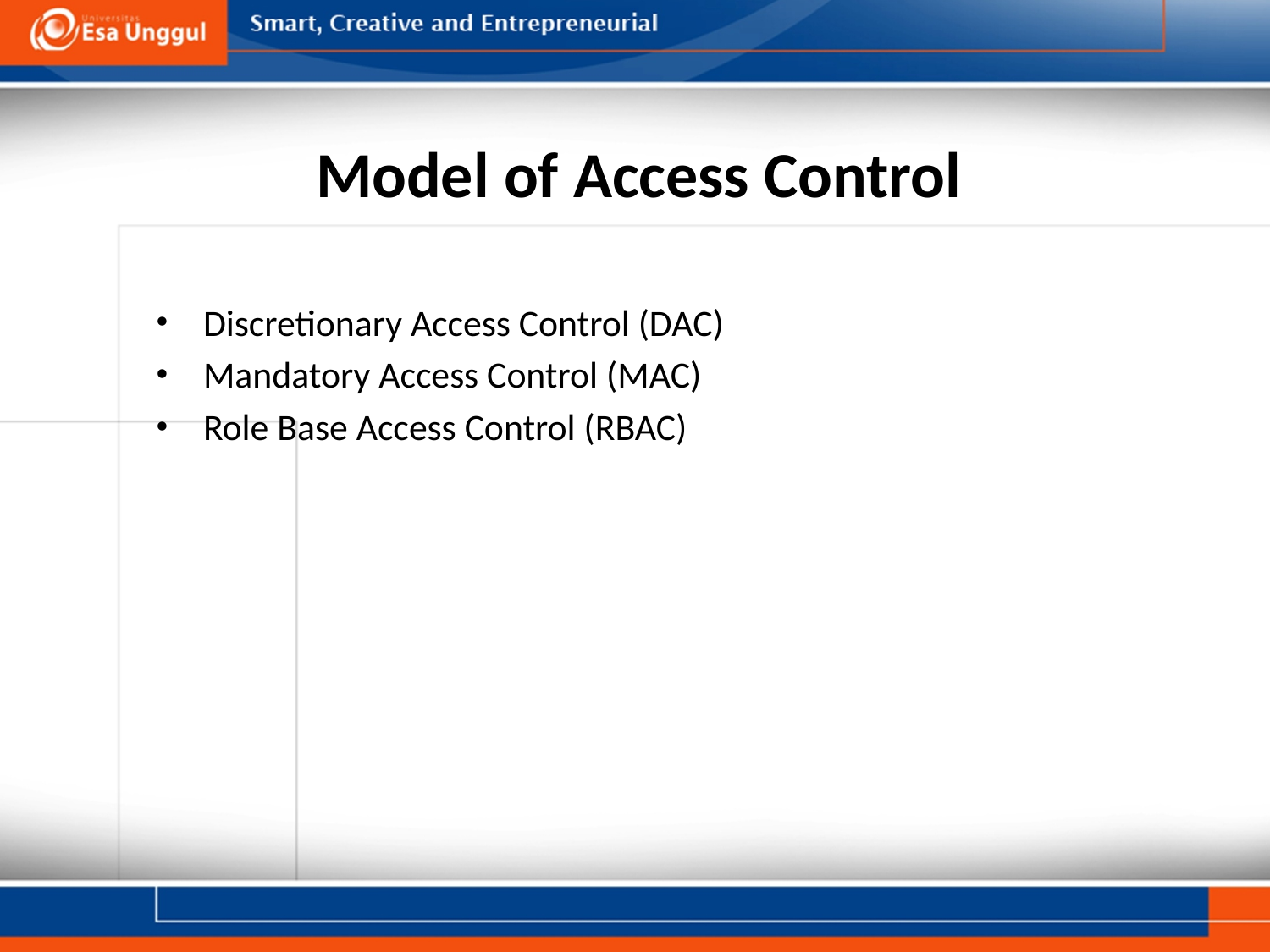

# Model of Access Control
Discretionary Access Control (DAC)
Mandatory Access Control (MAC)
Role Base Access Control (RBAC)